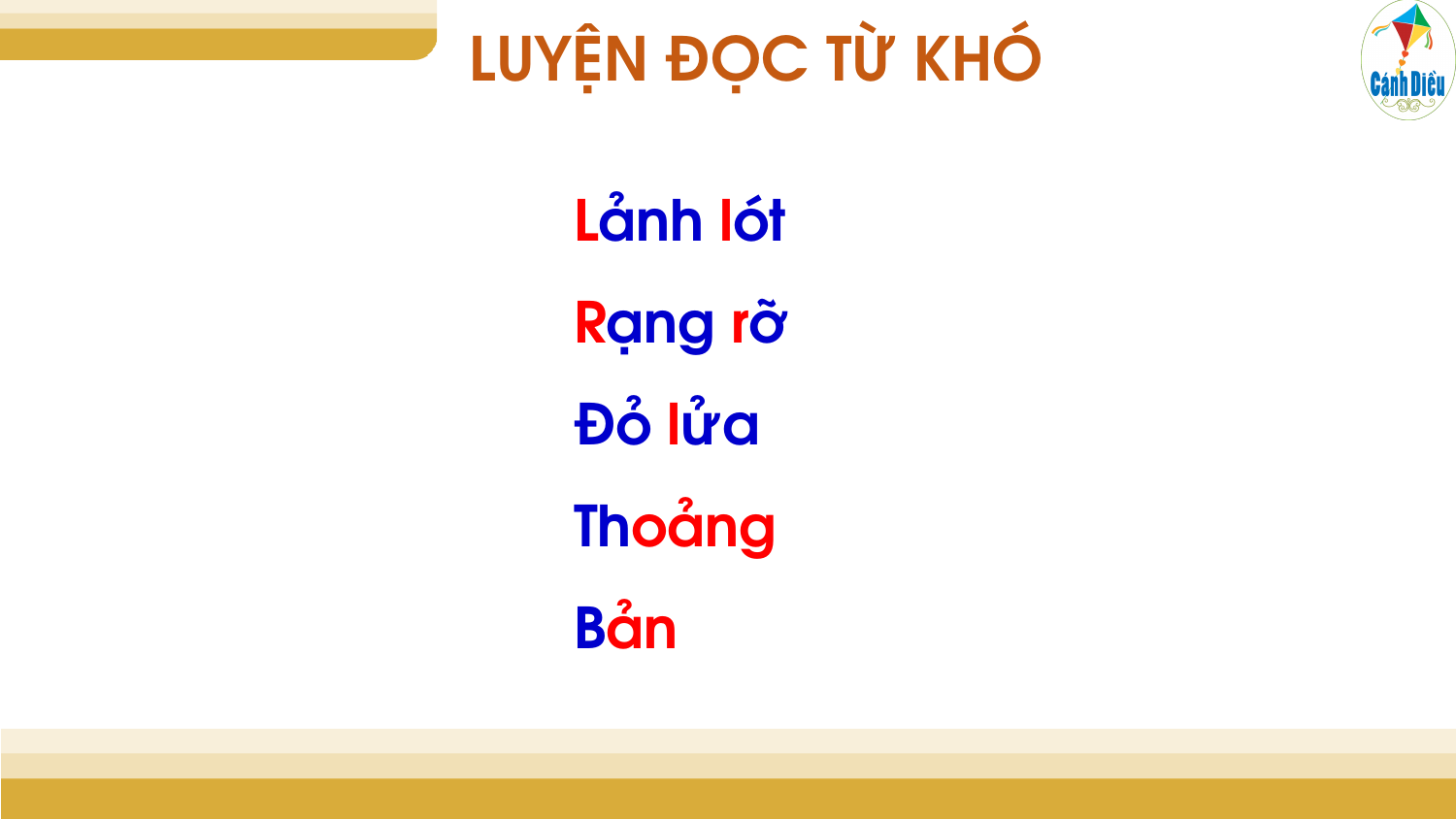

LUYỆN ĐỌC TỪ KHÓ
Lảnh lót
Rạng rỡ
Đỏ lửa
Thoảng
Bản